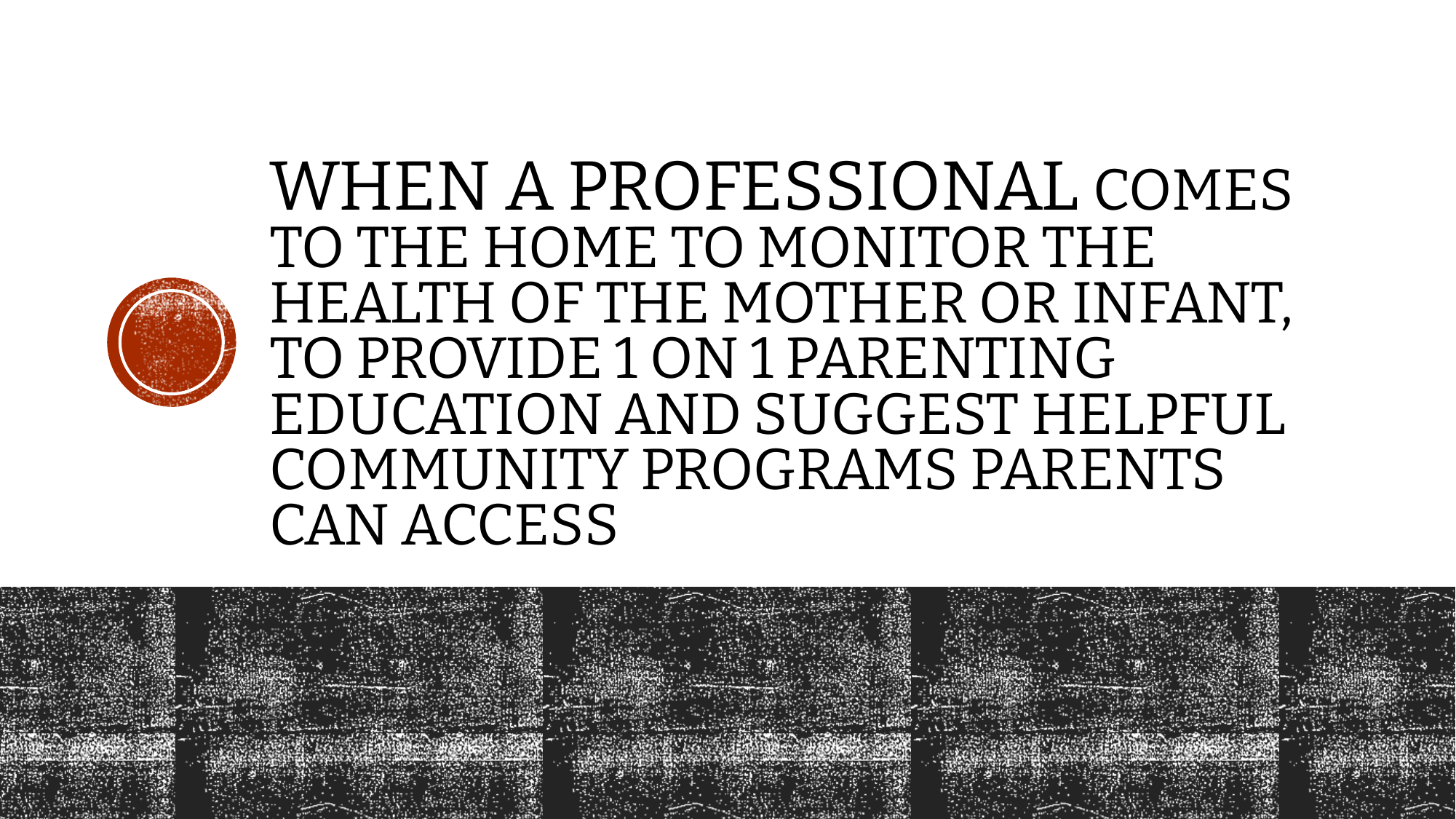

# When a professional comes to the home to monitor the health of the mother or infant, to provide 1 on 1 parenting education and suggest helpful community programs parents can access